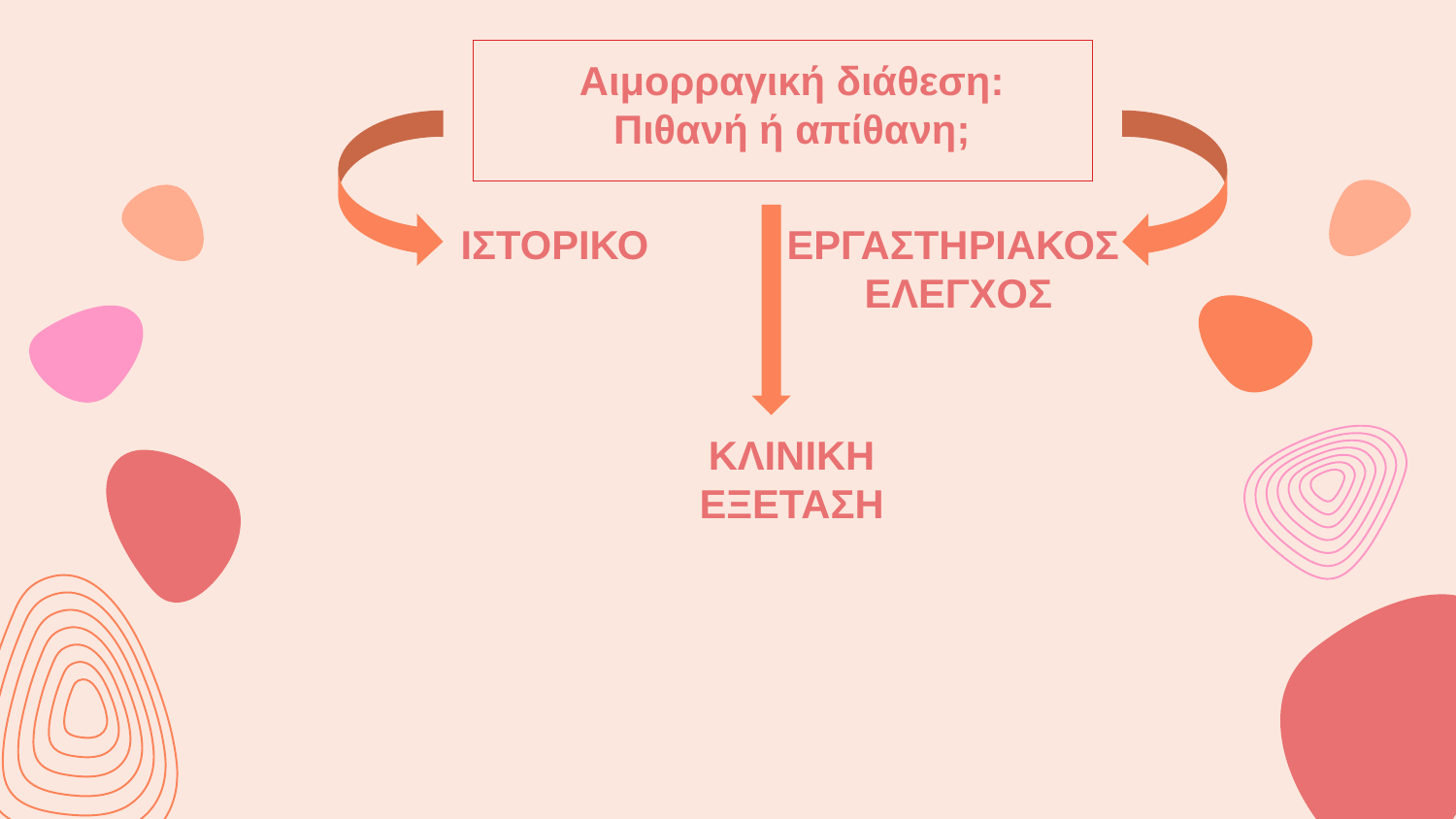

Αιμορραγική διάθεση:
Πιθανή ή απίθανη;

ΙΣΤΟΡΙΚΟ
ΕΡΓΑΣΤΗΡΙΑΚΟΣ
ΕΛΕΓΧΟΣ

ΚΛΙΝΙΚΗ
ΕΞΕΤΑΣΗ